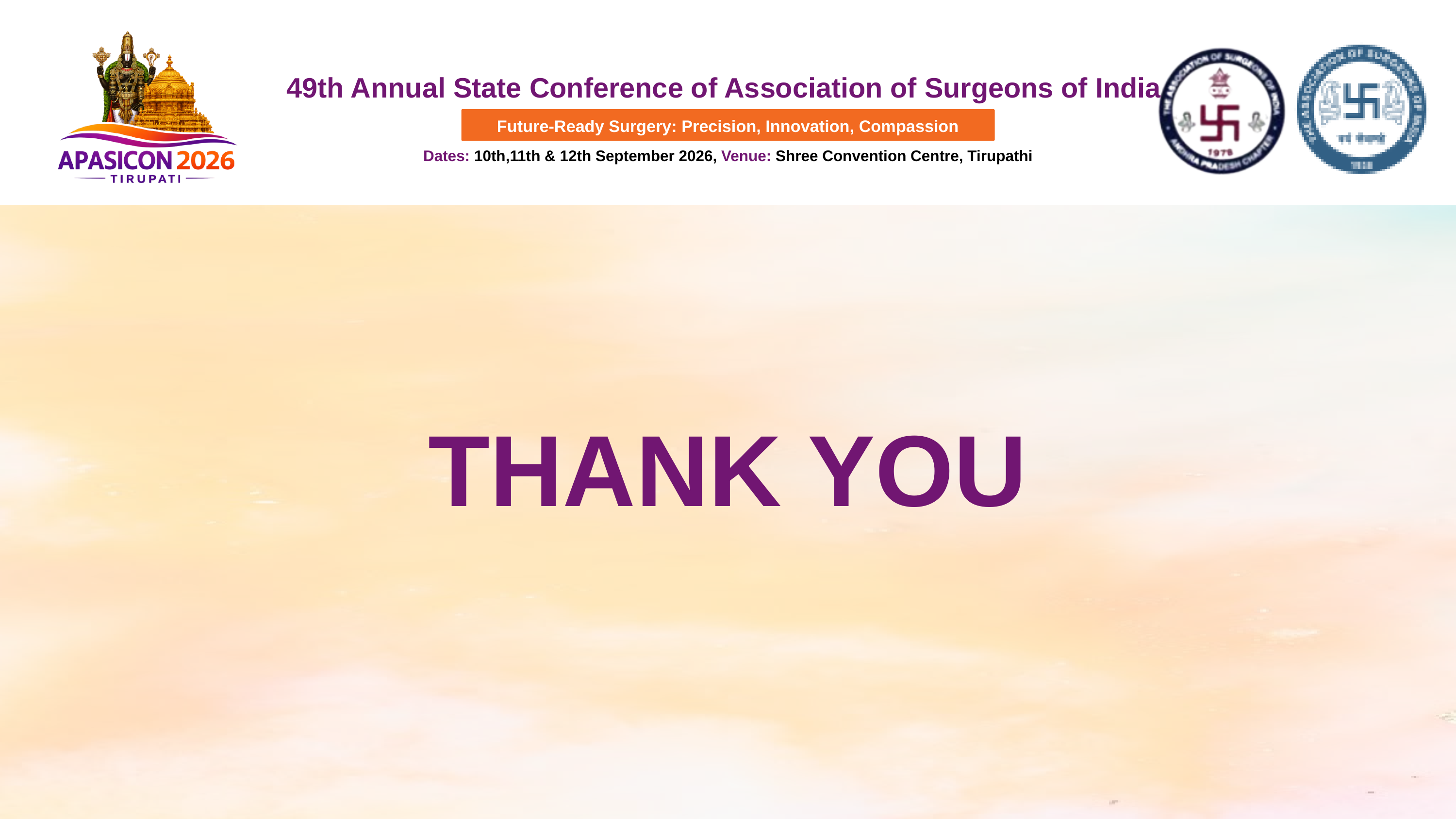

49th Annual State Conference of Association of Surgeons of India

Future-Ready Surgery: Precision, Innovation, Compassion
Dates: 10th,11th & 12th September 2026, Venue: Shree Convention Centre, Tirupathi
THANK YOU